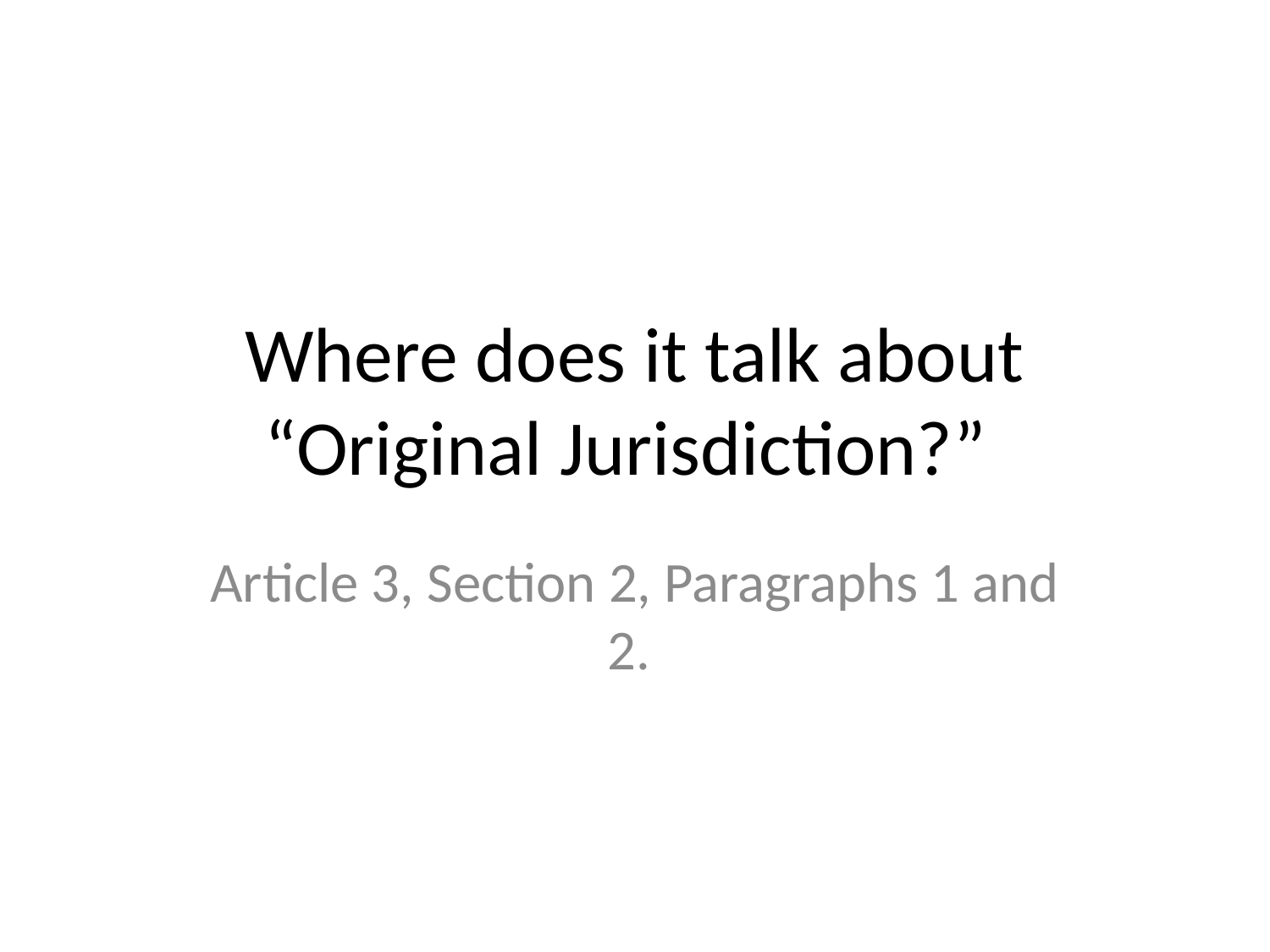

# Where does it talk about “Original Jurisdiction?”
Article 3, Section 2, Paragraphs 1 and 2.